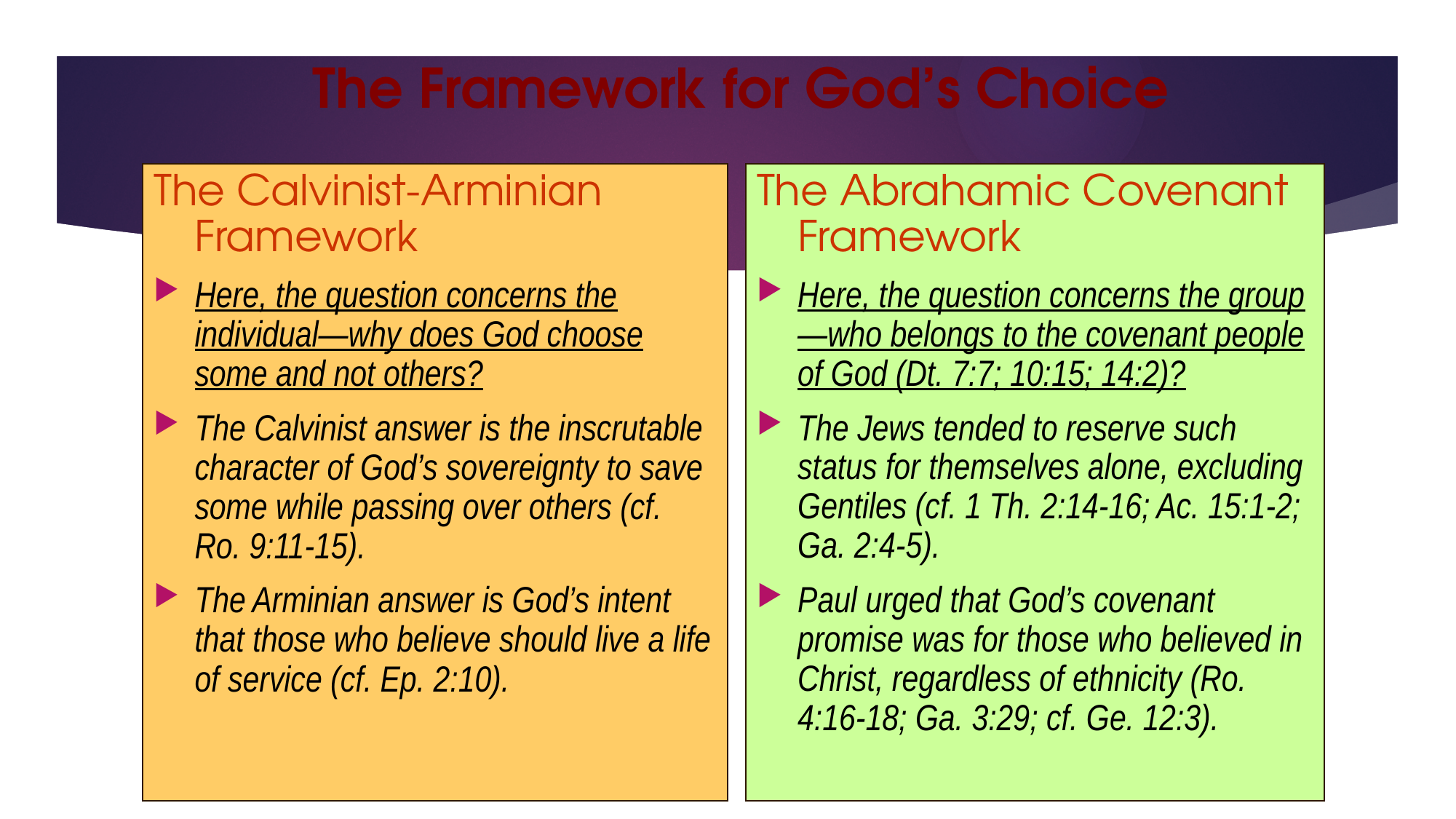

# The Framework for God’s Choice
The Calvinist-Arminian Framework
Here, the question concerns the individual—why does God choose some and not others?
The Calvinist answer is the inscrutable character of God’s sovereignty to save some while passing over others (cf. Ro. 9:11-15).
The Arminian answer is God’s intent that those who believe should live a life of service (cf. Ep. 2:10).
The Abrahamic Covenant Framework
Here, the question concerns the group—who belongs to the covenant people of God (Dt. 7:7; 10:15; 14:2)?
The Jews tended to reserve such status for themselves alone, excluding Gentiles (cf. 1 Th. 2:14-16; Ac. 15:1-2; Ga. 2:4-5).
Paul urged that God’s covenant promise was for those who believed in Christ, regardless of ethnicity (Ro. 4:16-18; Ga. 3:29; cf. Ge. 12:3).